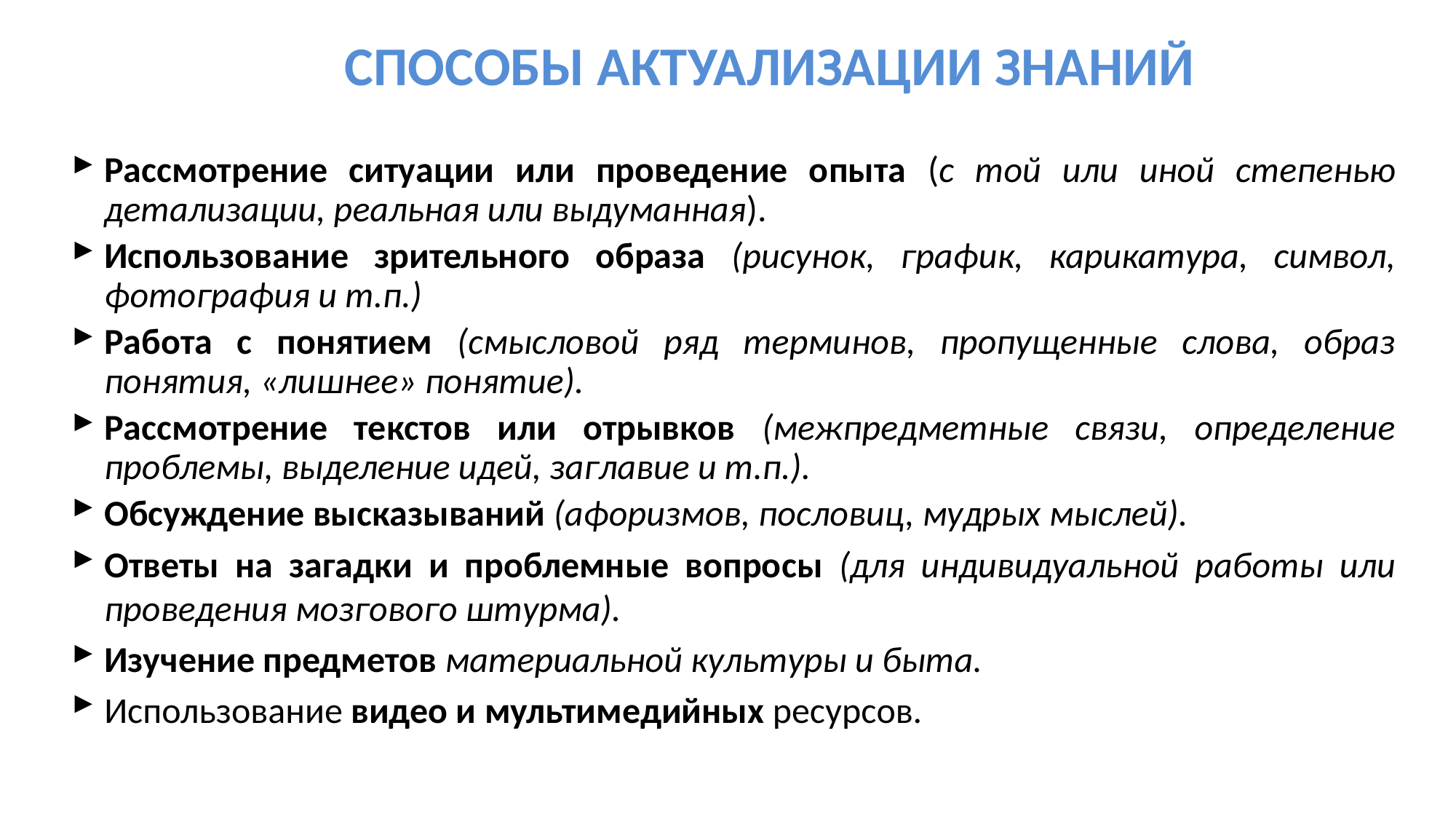

# СПОСОБЫ АКТУАЛИЗАЦИИ ЗНАНИЙ
Рассмотрение ситуации или проведение опыта (с той или иной степенью детализации, реальная или выдуманная).
Использование зрительного образа (рисунок, график, карикатура, символ, фотография и т.п.)
Работа с понятием (смысловой ряд терминов, пропущенные слова, образ понятия, «лишнее» понятие).
Рассмотрение текстов или отрывков (межпредметные связи, определение проблемы, выделение идей, заглавие и т.п.).
Обсуждение высказываний (афоризмов, пословиц, мудрых мыслей).
Ответы на загадки и проблемные вопросы (для индивидуальной работы или проведения мозгового штурма).
Изучение предметов материальной культуры и быта.
Использование видео и мультимедийных ресурсов.